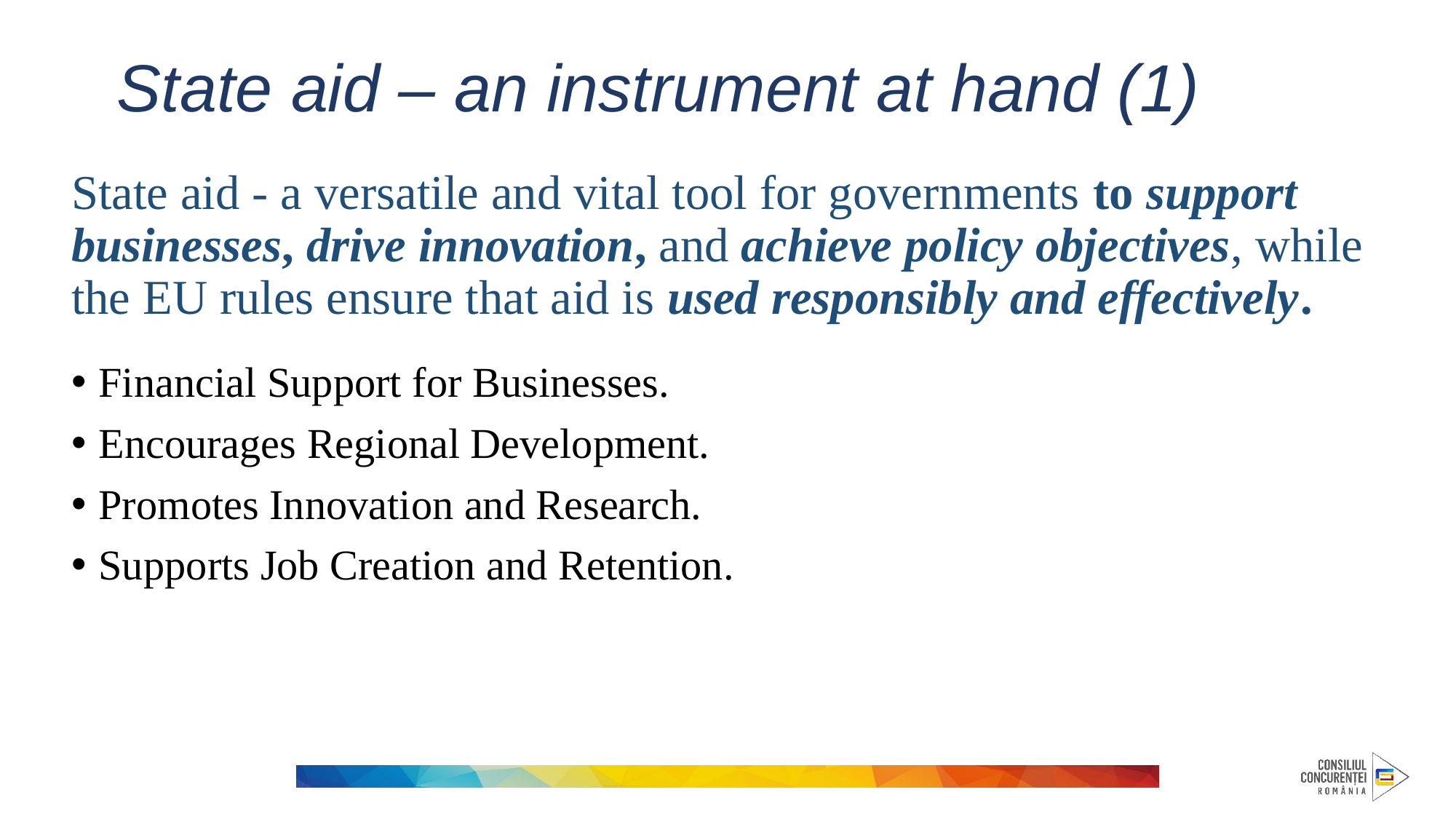

# State aid – an instrument at hand (1)
State aid - a versatile and vital tool for governments to support businesses, drive innovation, and achieve policy objectives, while the EU rules ensure that aid is used responsibly and effectively.
Financial Support for Businesses.
Encourages Regional Development.
Promotes Innovation and Research.
Supports Job Creation and Retention.